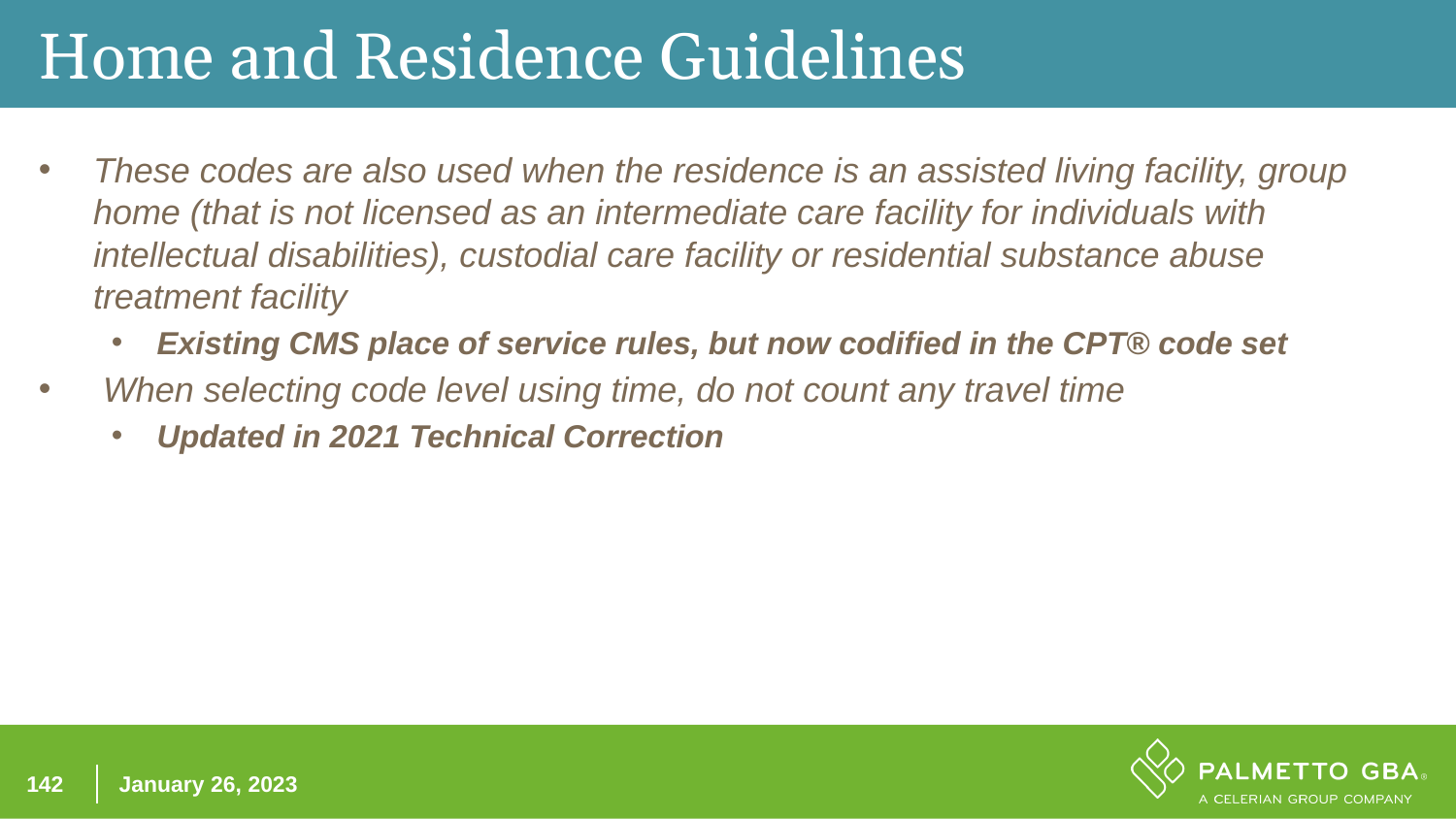

Home and Residence Guidelines
These codes are also used when the residence is an assisted living facility, group home (that is not licensed as an intermediate care facility for individuals with intellectual disabilities), custodial care facility or residential substance abuse treatment facility
Existing CMS place of service rules, but now codified in the CPT® code set
 When selecting code level using time, do not count any travel time
Updated in 2021 Technical Correction